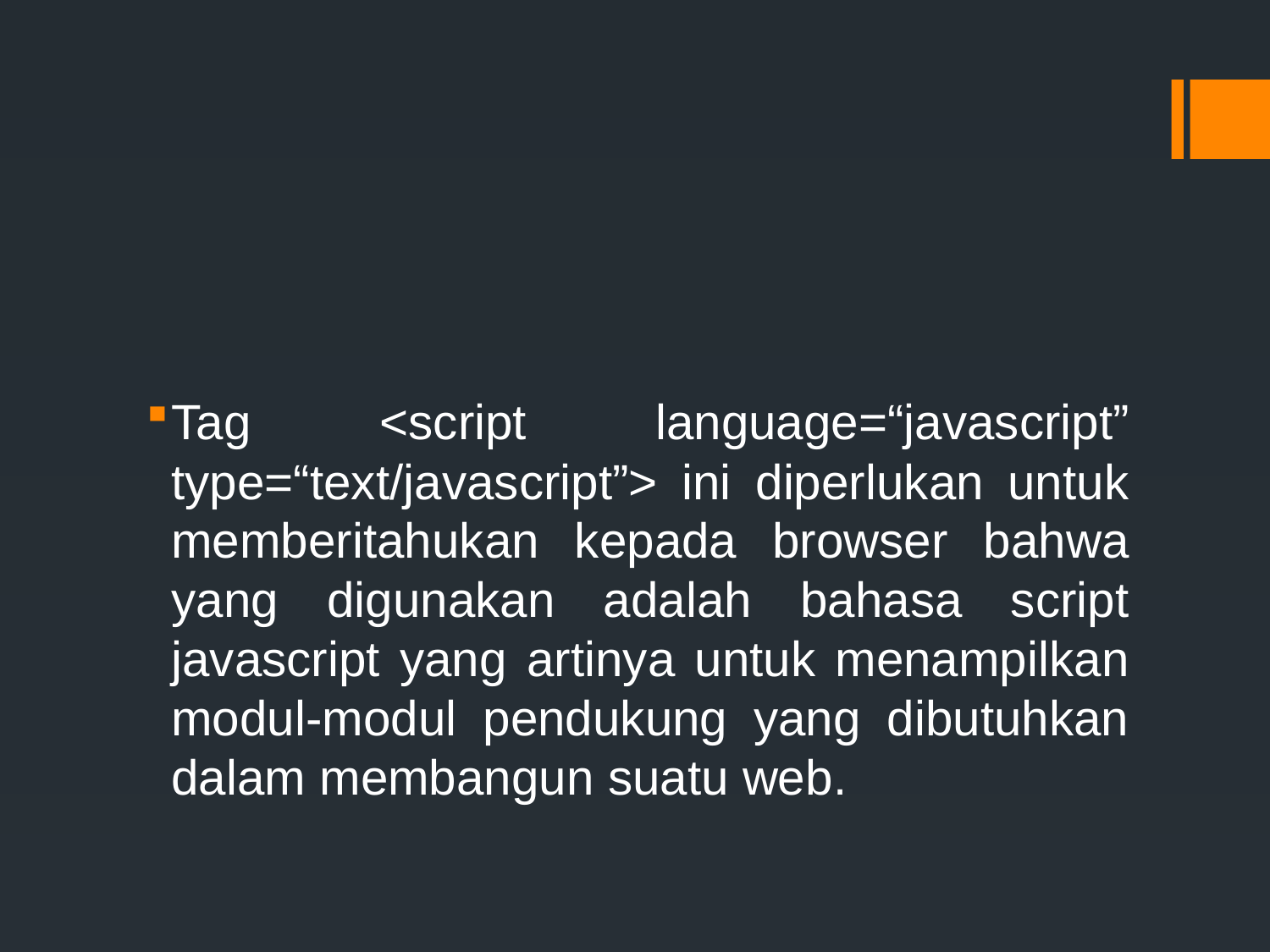

#
Tag <script language=“javascript” type=“text/javascript”> ini diperlukan untuk memberitahukan kepada browser bahwa yang digunakan adalah bahasa script javascript yang artinya untuk menampilkan modul-modul pendukung yang dibutuhkan dalam membangun suatu web.